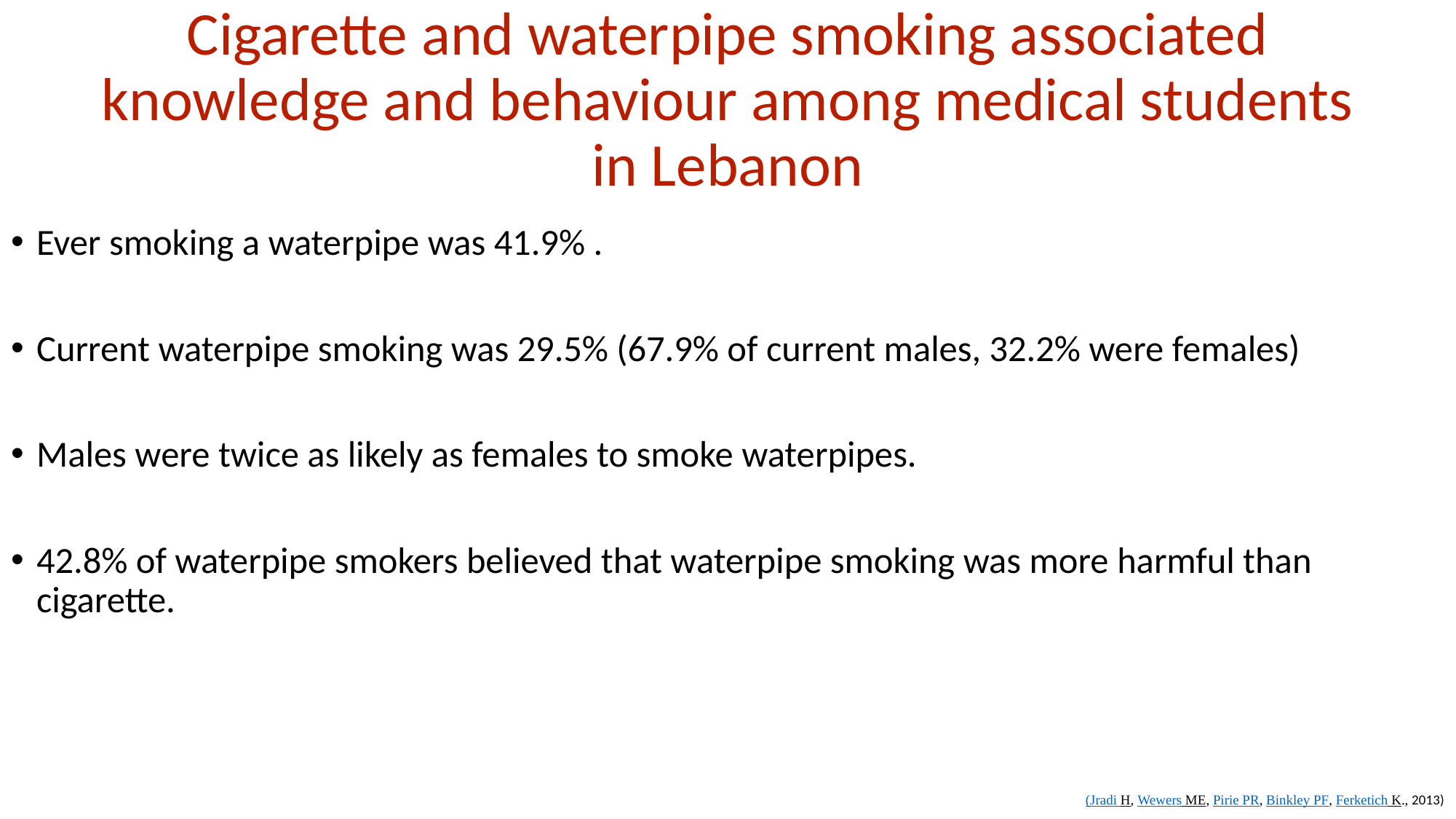

# Cigarette and waterpipe smoking associated knowledge and behaviour among medical students in Lebanon
Ever smoking a waterpipe was 41.9% .

Current waterpipe smoking was 29.5% (67.9% of current males, 32.2% were females)

Males were twice as likely as females to smoke waterpipes.

42.8% of waterpipe smokers believed that waterpipe smoking was more harmful than cigarette.

(Jradi H, Wewers ME, Pirie PR, Binkley PF, Ferketich K., 2013)